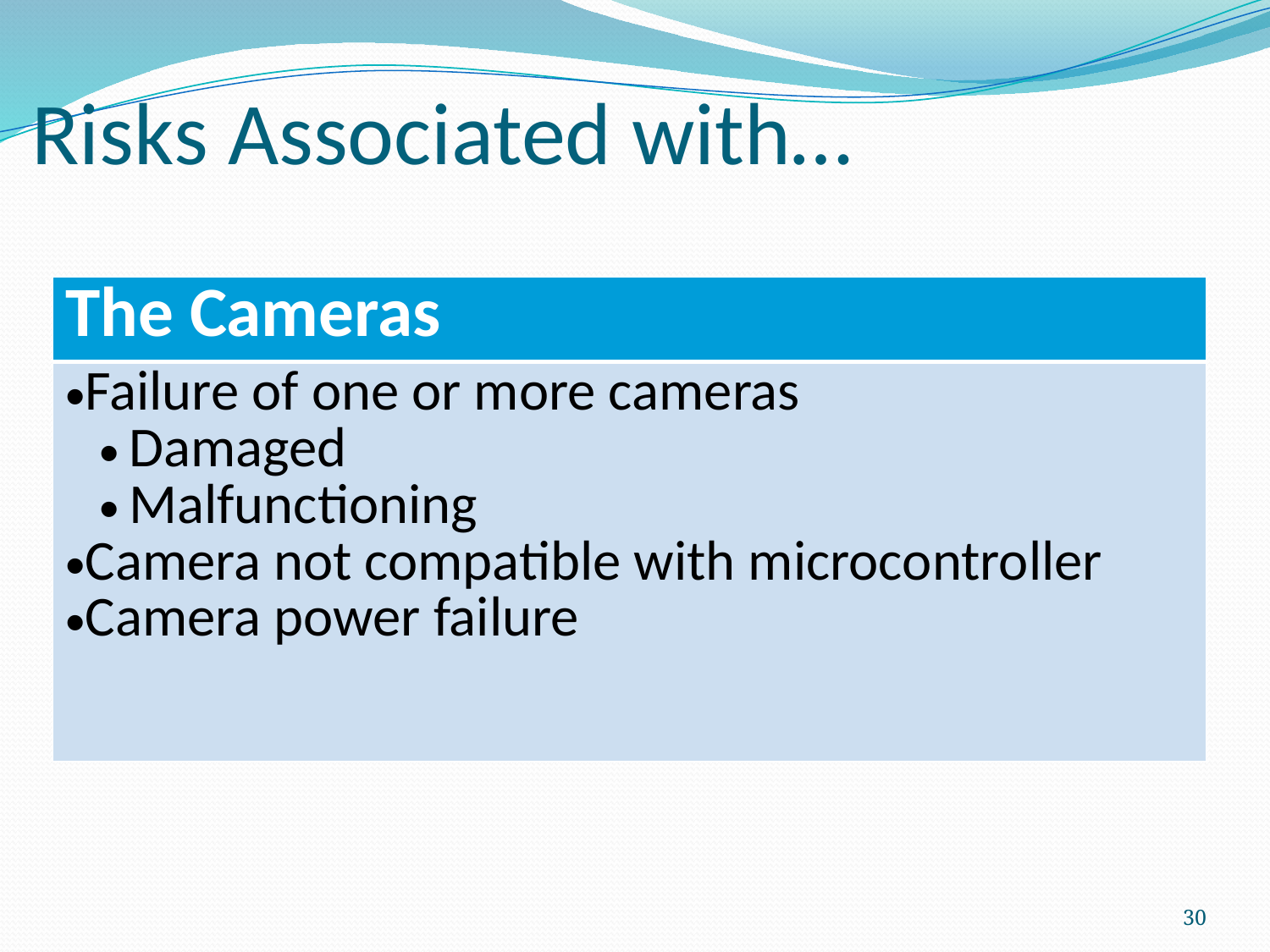

# Risks Associated with…
| The Cameras |
| --- |
| Failure of one or more cameras Damaged Malfunctioning Camera not compatible with microcontroller Camera power failure |
30